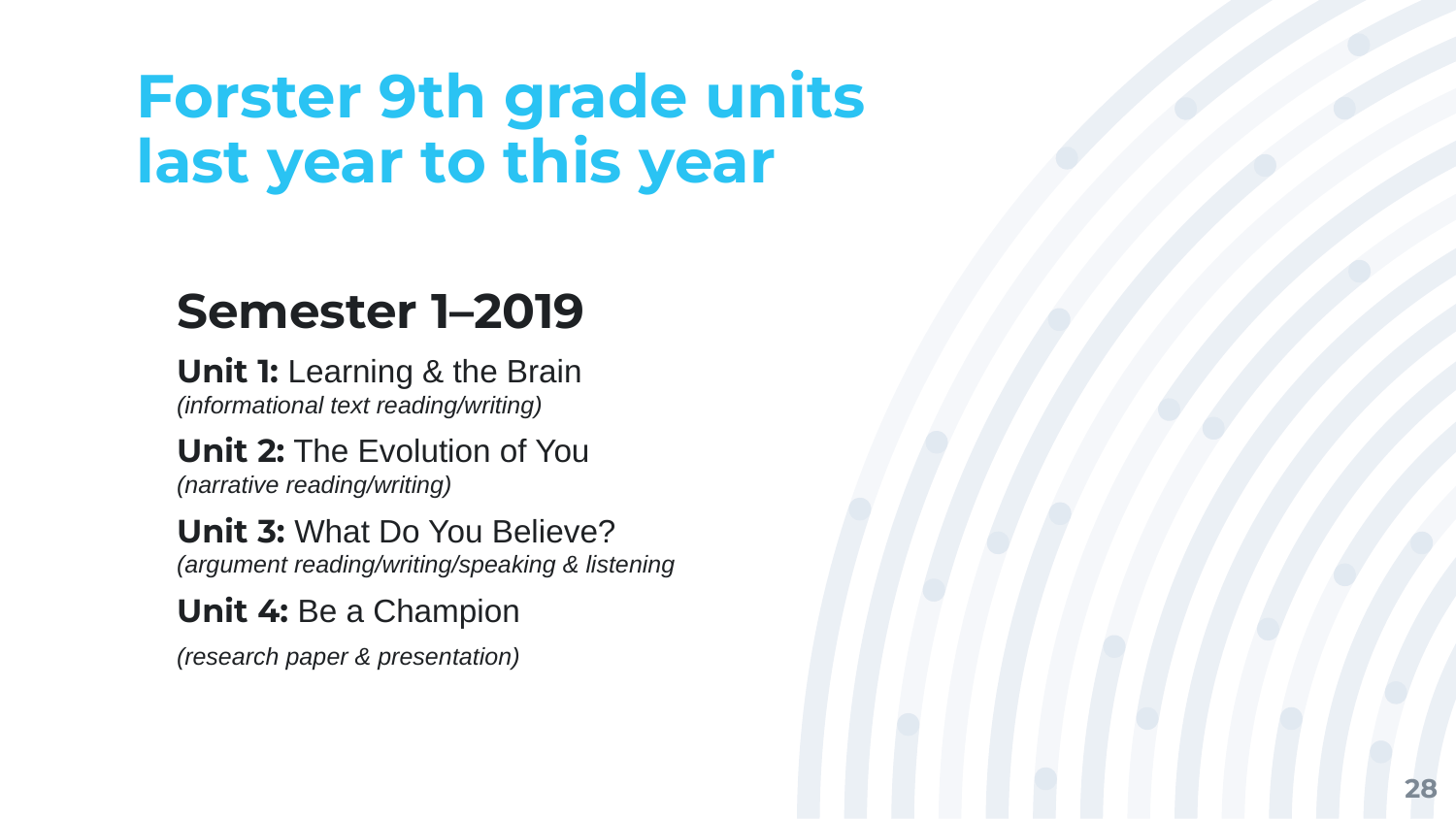

# Forster 9th grade units
last year to this year
Semester 1–2019
Unit 1: Learning & the Brain
(informational text reading/writing)
Unit 2: The Evolution of You
(narrative reading/writing)
Unit 3: What Do You Believe?
(argument reading/writing/speaking & listening
Unit 4: Be a Champion
(research paper & presentation)
28